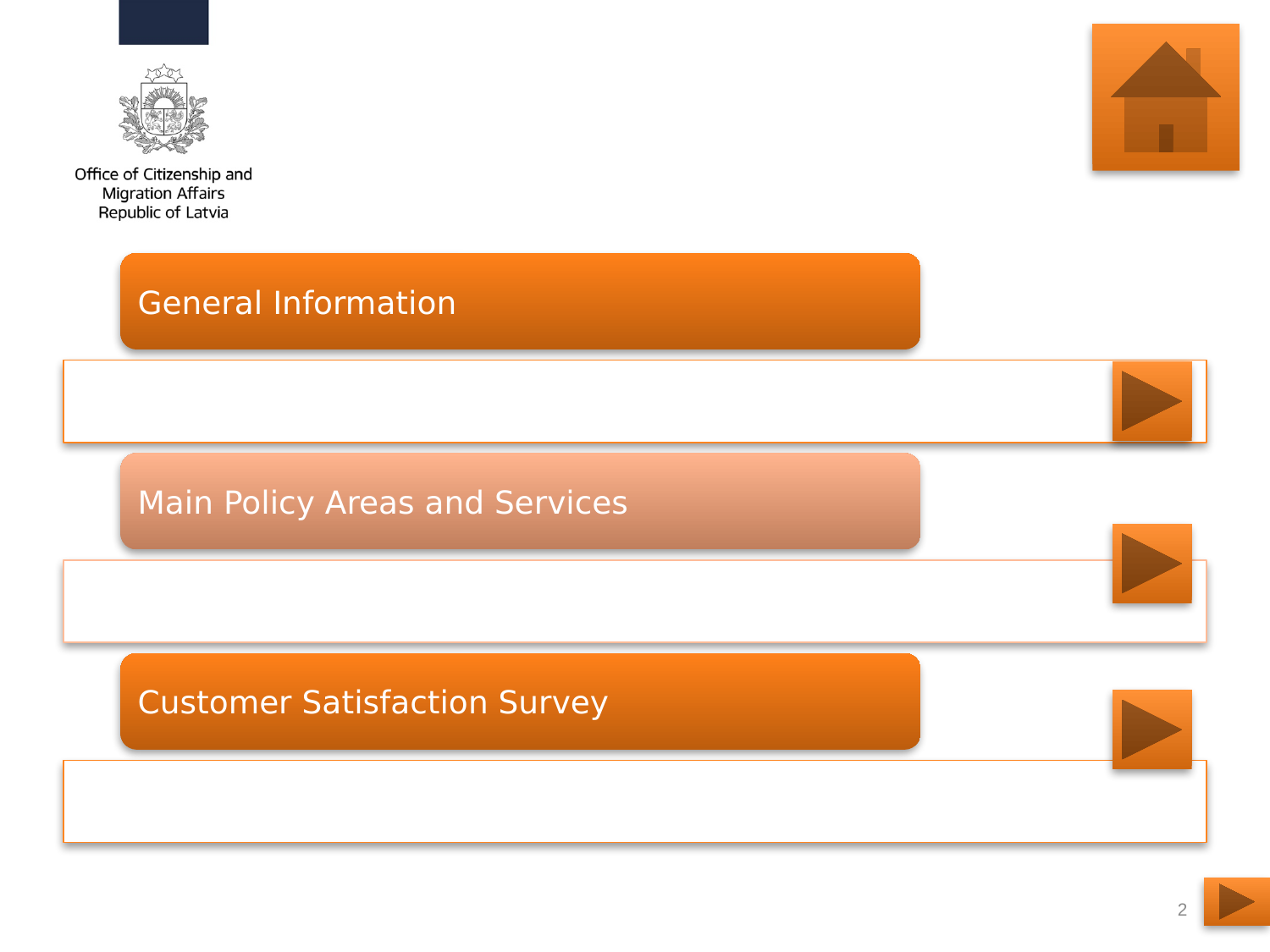

General Information
Main Policy Areas and Services
Customer Satisfaction Survey

2